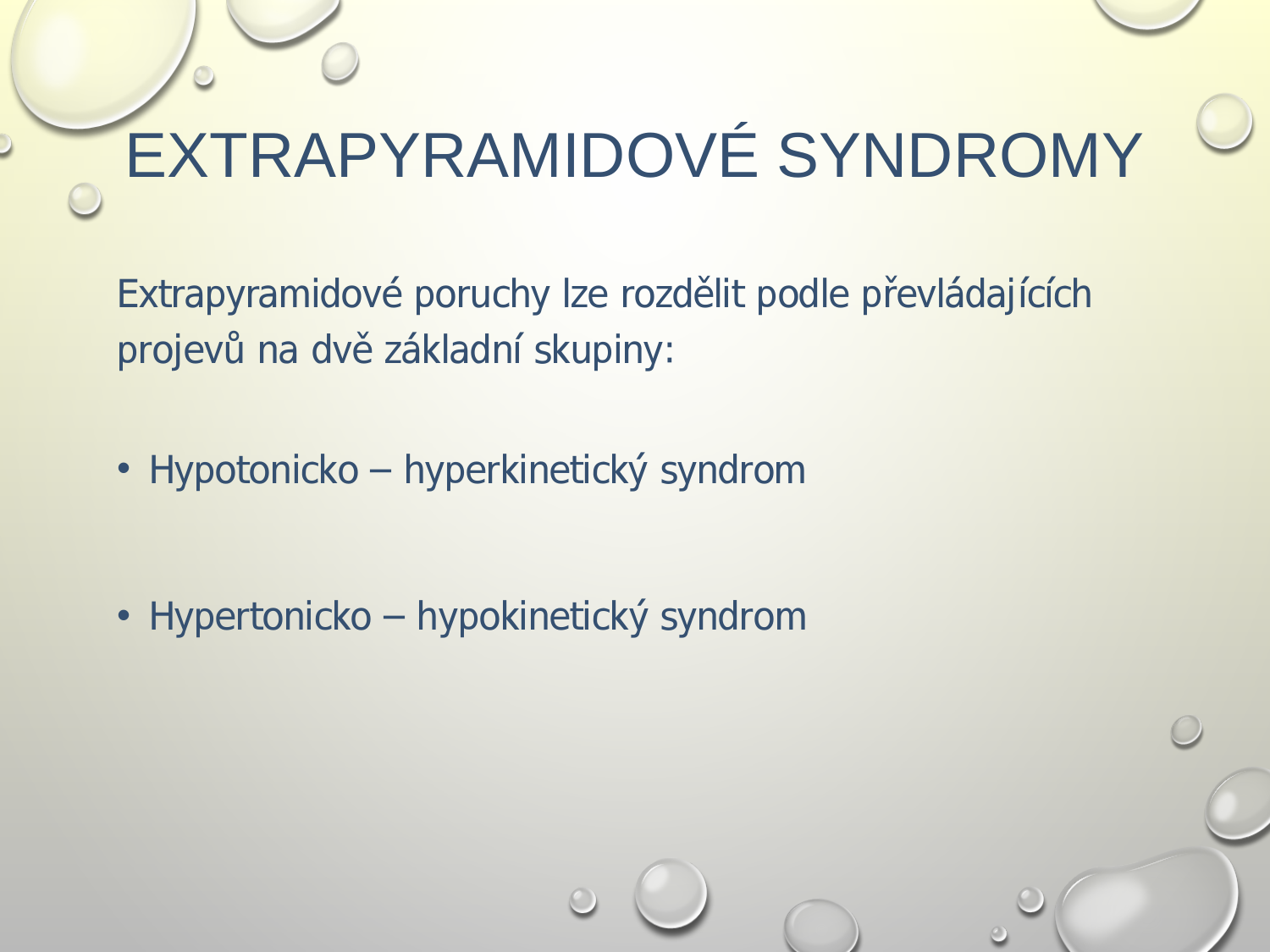

# Extrapyramidové syndromy
Extrapyramidové poruchy lze rozdělit podle převládajících projevů na dvě základní skupiny:

Hypotonicko – hyperkinetický syndrom

Hypertonicko – hypokinetický syndrom